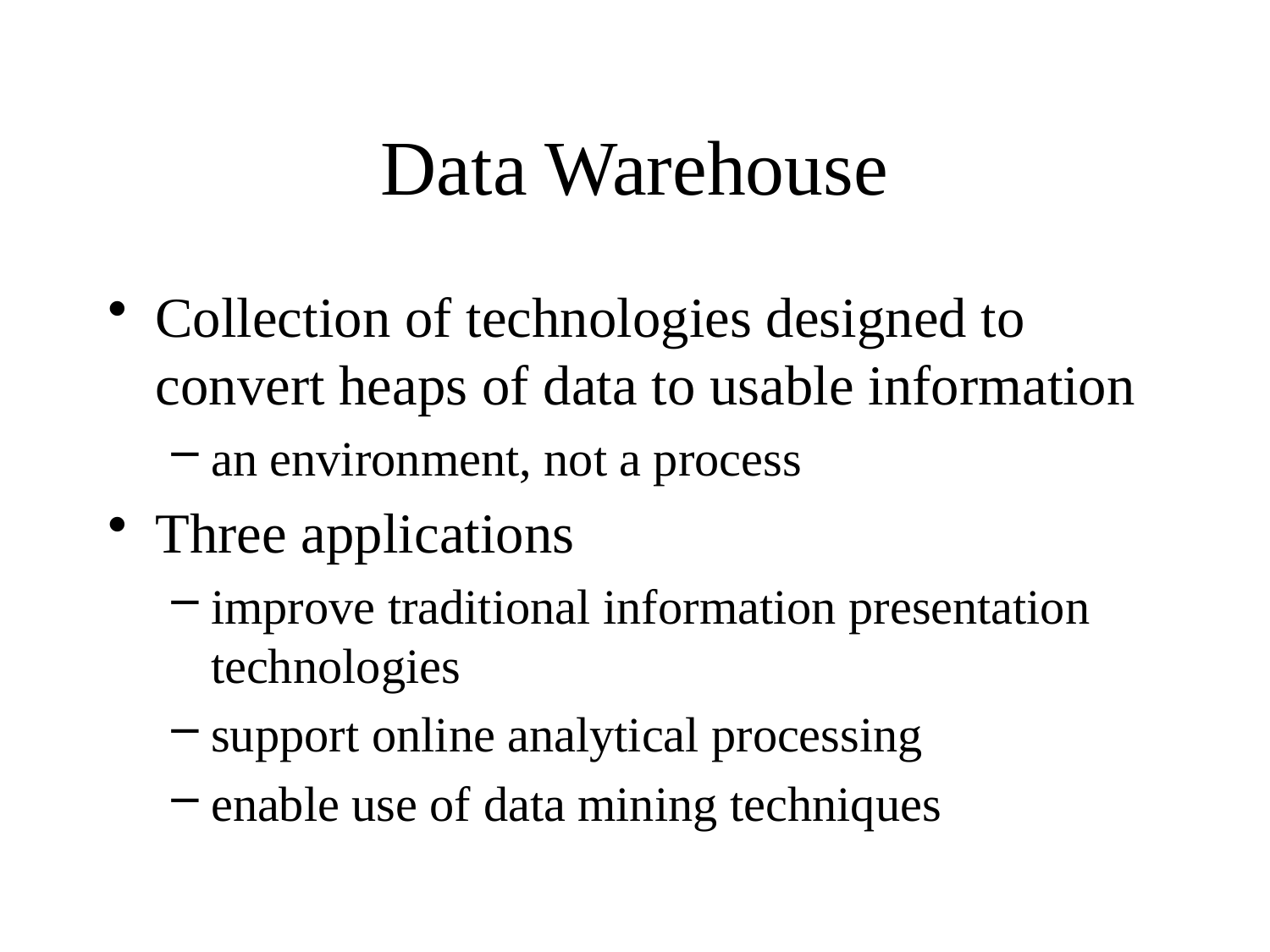

# Data Warehouse
Collection of technologies designed to convert heaps of data to usable information
an environment, not a process
Three applications
improve traditional information presentation technologies
support online analytical processing
enable use of data mining techniques